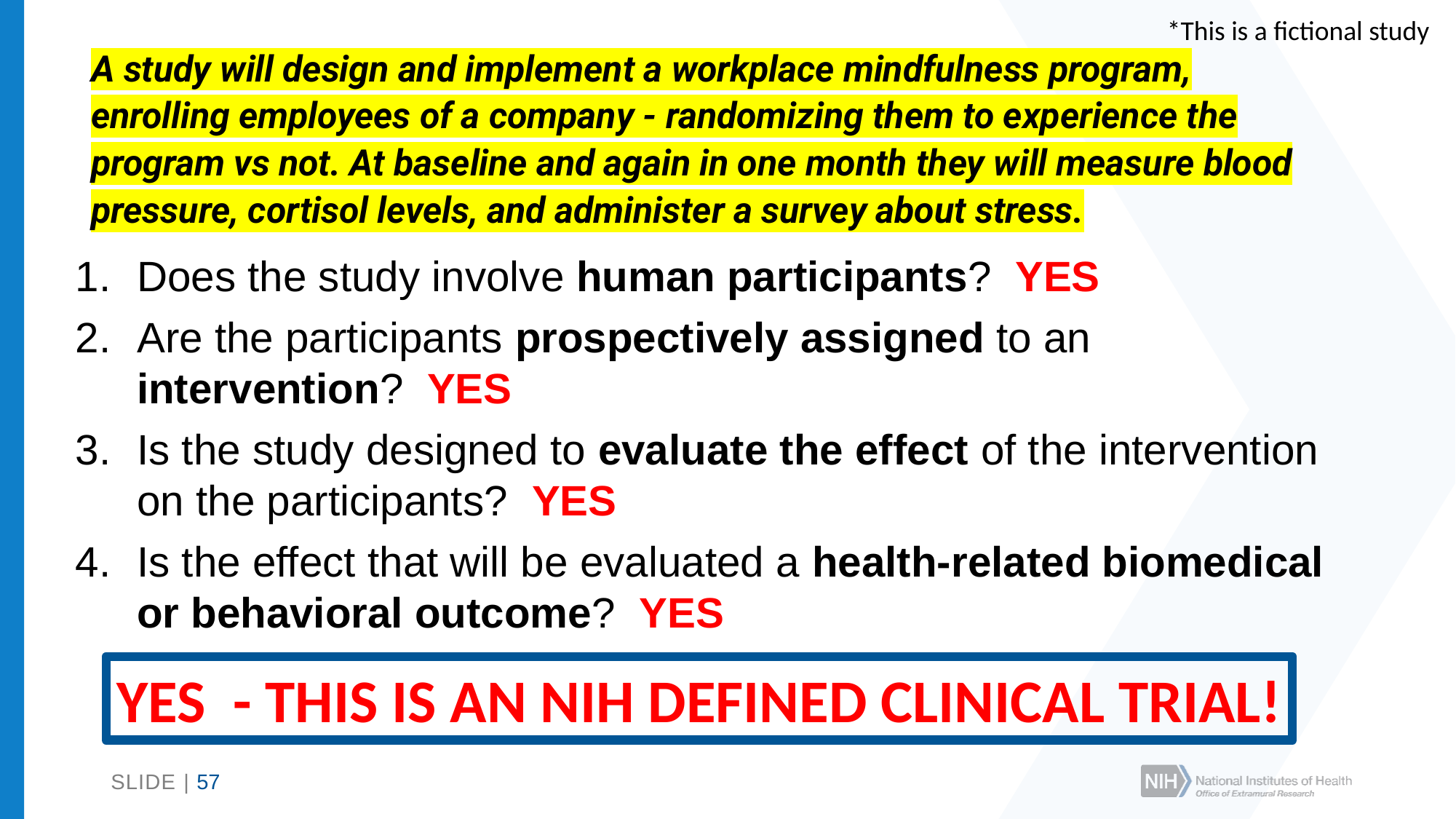

*This is a fictional study
A study will design and implement a workplace mindfulness program, enrolling employees of a company - randomizing them to experience the program vs not. At baseline and again in one month they will measure blood pressure, cortisol levels, and administer a survey about stress.
Does the study involve human participants?  YES
Are the participants prospectively assigned to an intervention?  YES
Is the study designed to evaluate the effect of the intervention on the participants?  YES
Is the effect that will be evaluated a health-related biomedical or behavioral outcome?  YES

YES  - THIS IS AN NIH DEFINED CLINICAL TRIAL!
SLIDE | 57